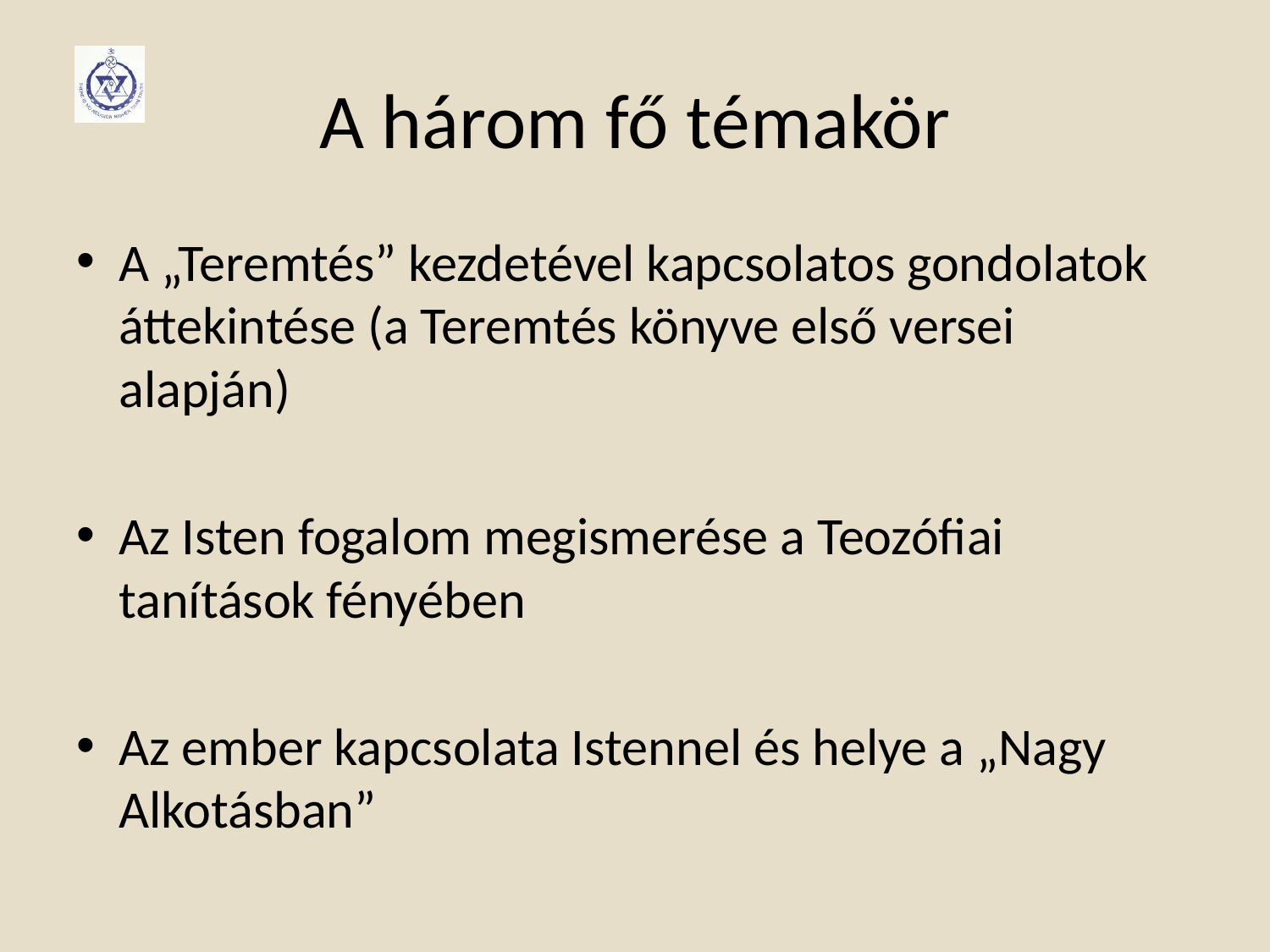

# A három fő témakör
A „Teremtés” kezdetével kapcsolatos gondolatok áttekintése (a Teremtés könyve első versei alapján)

Az Isten fogalom megismerése a Teozófiai tanítások fényében

Az ember kapcsolata Istennel és helye a „Nagy Alkotásban”